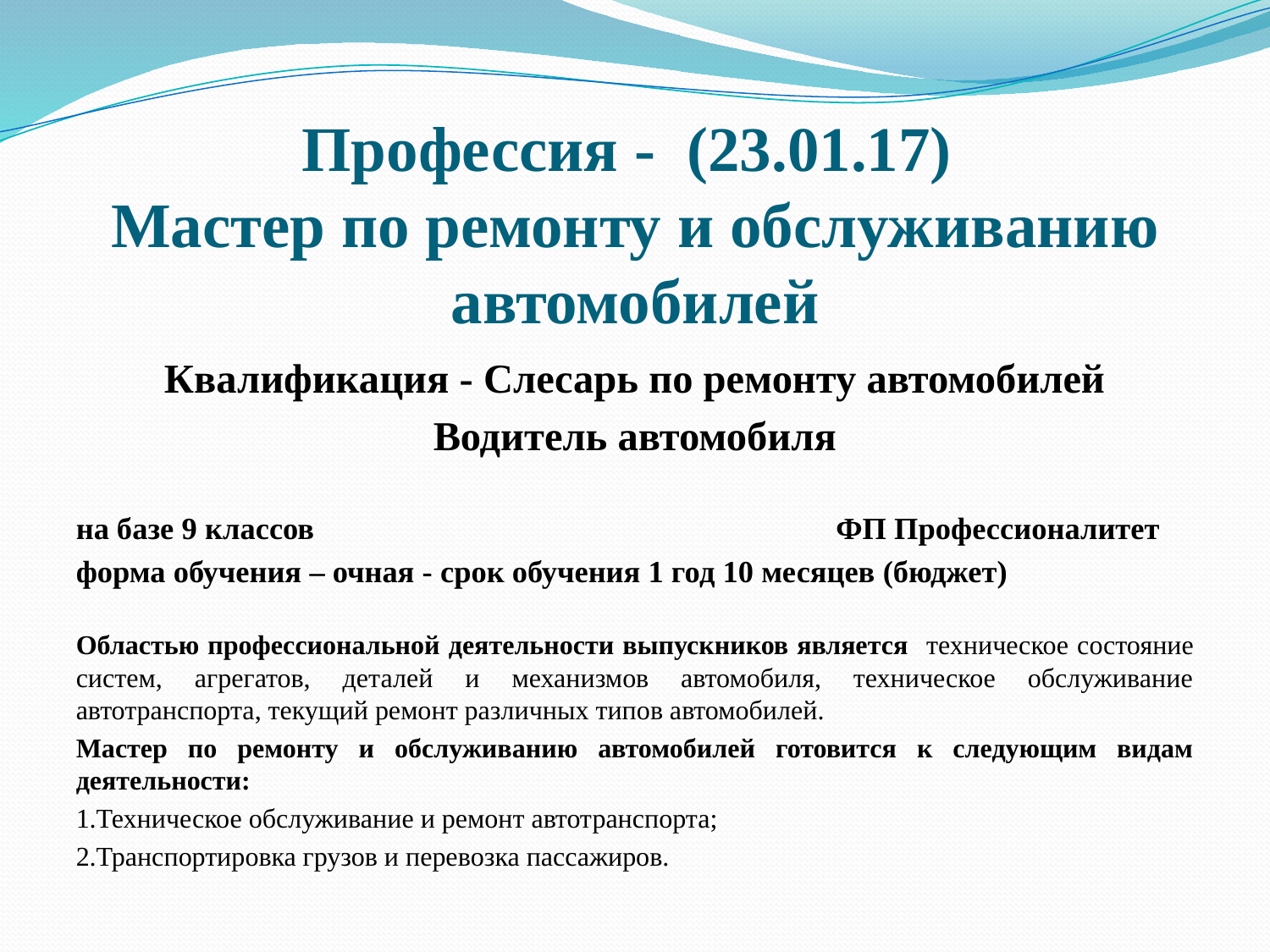

# Профессия -  (23.01.17) Мастер по ремонту и обслуживанию автомобилей
Квалификация - Слесарь по ремонту автомобилей
Водитель автомобиля

на базе 9 классов                                                                   ФП Профессионалитет
форма обучения – очная - срок обучения 1 год 10 месяцев (бюджет)

Областью профессиональной деятельности выпускников является  техническое состояние систем, агрегатов, деталей и механизмов автомобиля, техническое обслуживание автотранспорта, текущий ремонт различных типов автомобилей.
Мастер по ремонту и обслуживанию автомобилей готовится к следующим видам деятельности:
1.Техническое обслуживание и ремонт автотранспорта;
2.Транспортировка грузов и перевозка пассажиров.